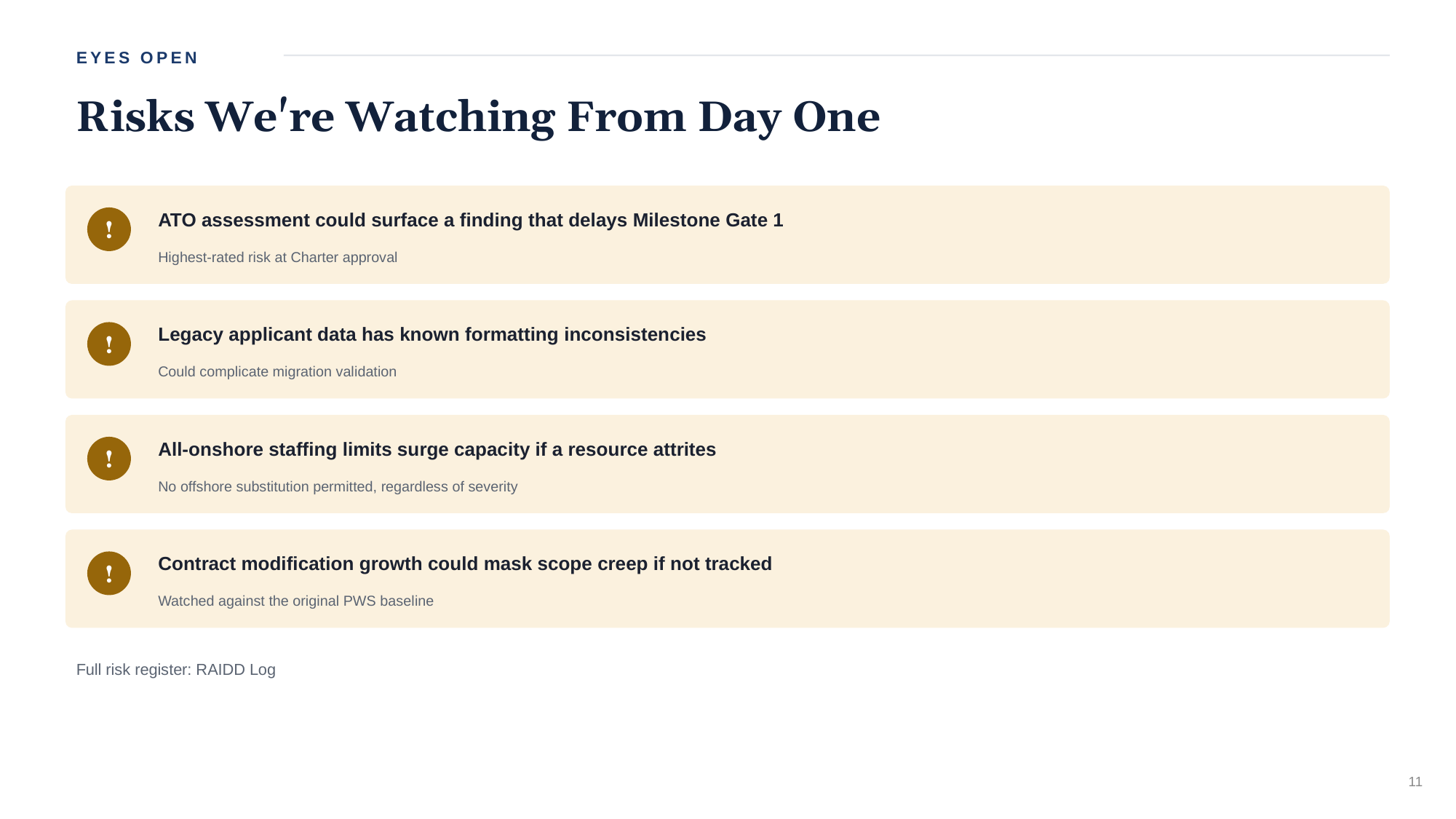

EYES OPEN

Risks We're Watching From Day One

ATO assessment could surface a finding that delays Milestone Gate 1

!
Highest-rated risk at Charter approval

Legacy applicant data has known formatting inconsistencies

!
Could complicate migration validation

All-onshore staffing limits surge capacity if a resource attrites

!
No offshore substitution permitted, regardless of severity

Contract modification growth could mask scope creep if not tracked

!
Watched against the original PWS baseline
Full risk register: RAIDD Log
11